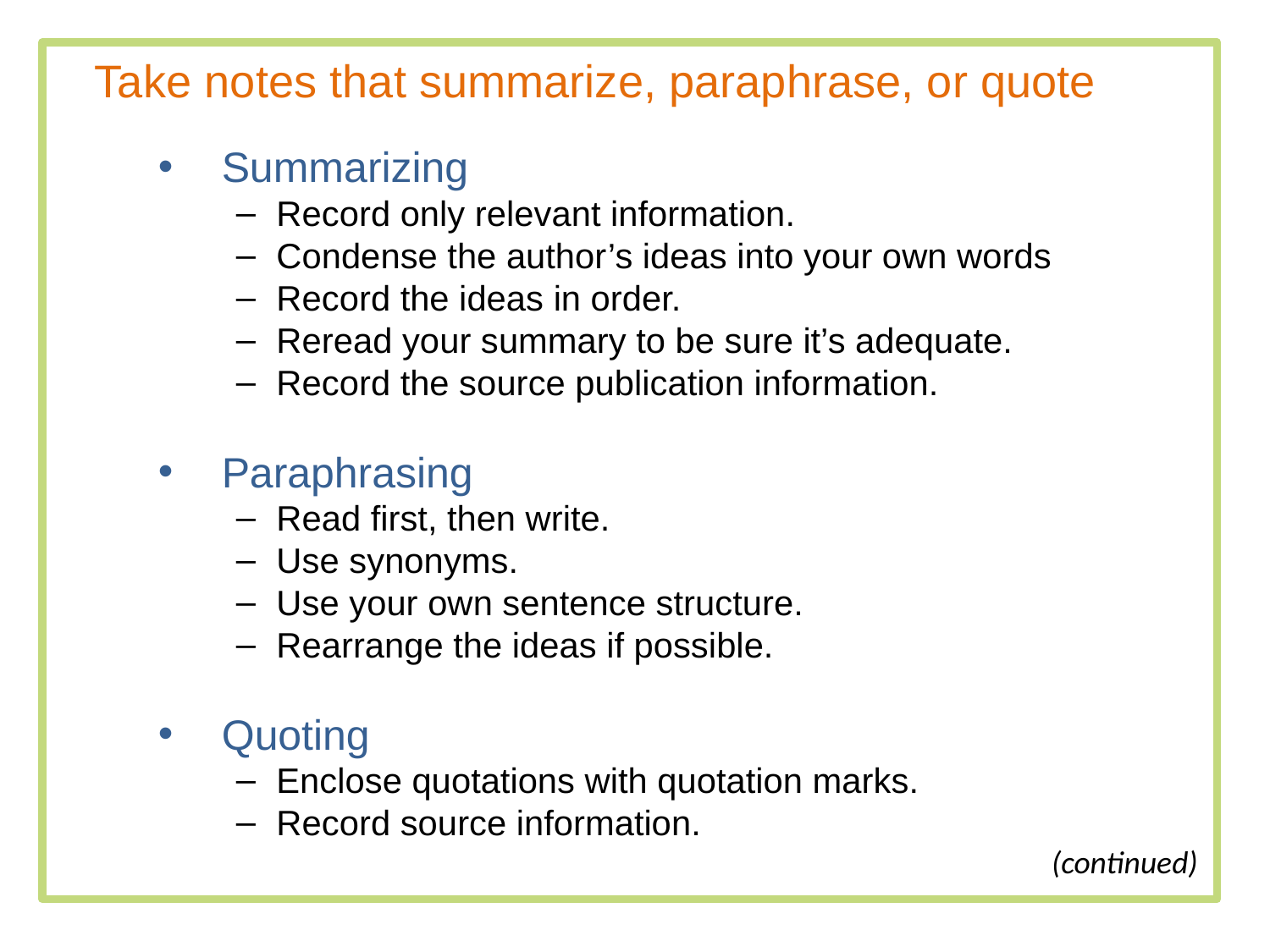

Take notes that summarize, paraphrase, or quote

Summarizing
Record only relevant information.
Condense the author’s ideas into your own words
Record the ideas in order.
Reread your summary to be sure it’s adequate.
Record the source publication information.

Paraphrasing
Read first, then write.
Use synonyms.
Use your own sentence structure.
Rearrange the ideas if possible.

Quoting
Enclose quotations with quotation marks.
Record source information.

(continued)